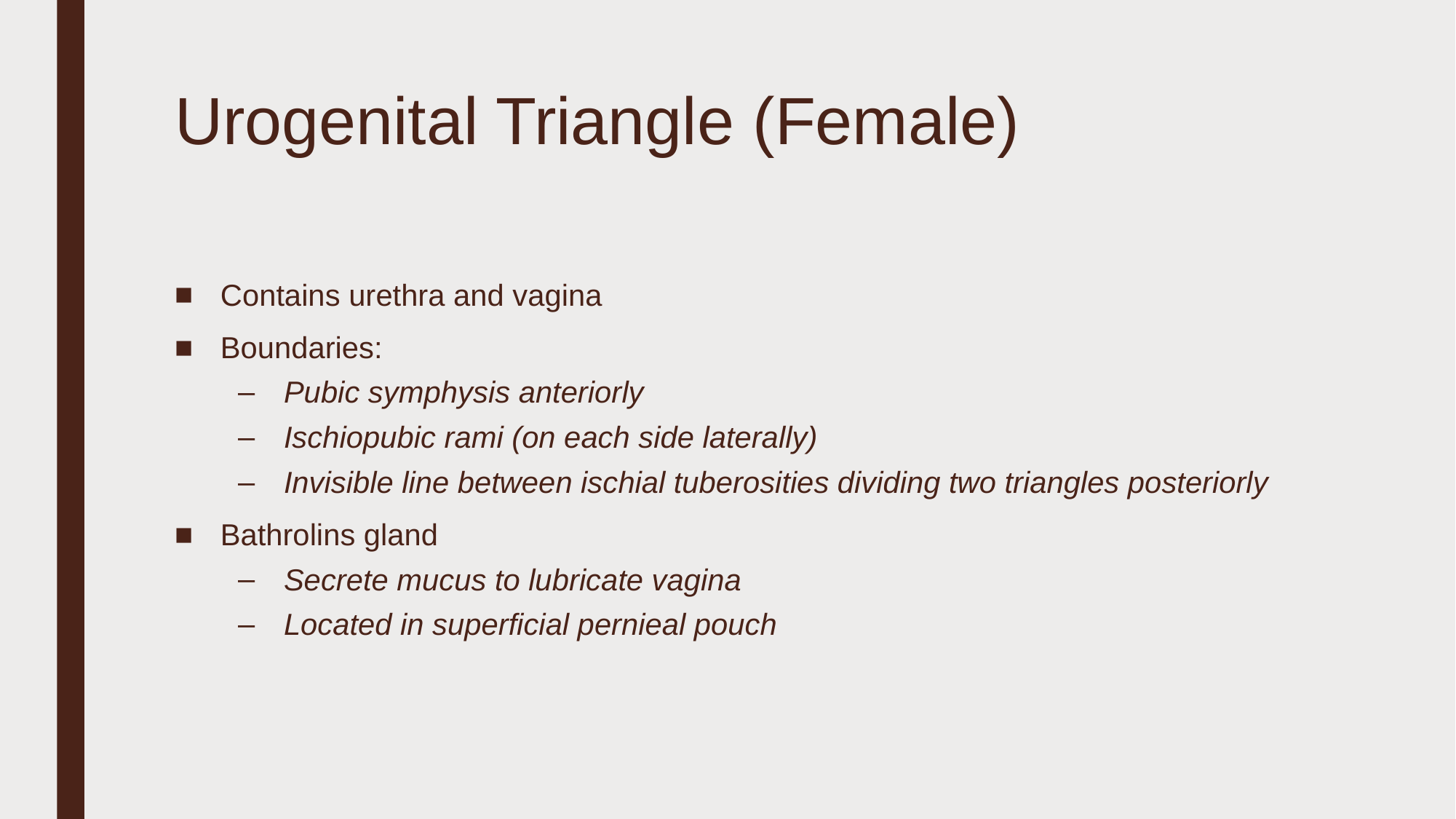

# Urogenital Triangle (Female)
Contains urethra and vagina
Boundaries:
Pubic symphysis anteriorly
Ischiopubic rami (on each side laterally)
Invisible line between ischial tuberosities dividing two triangles posteriorly
Bathrolins gland
Secrete mucus to lubricate vagina
Located in superficial pernieal pouch